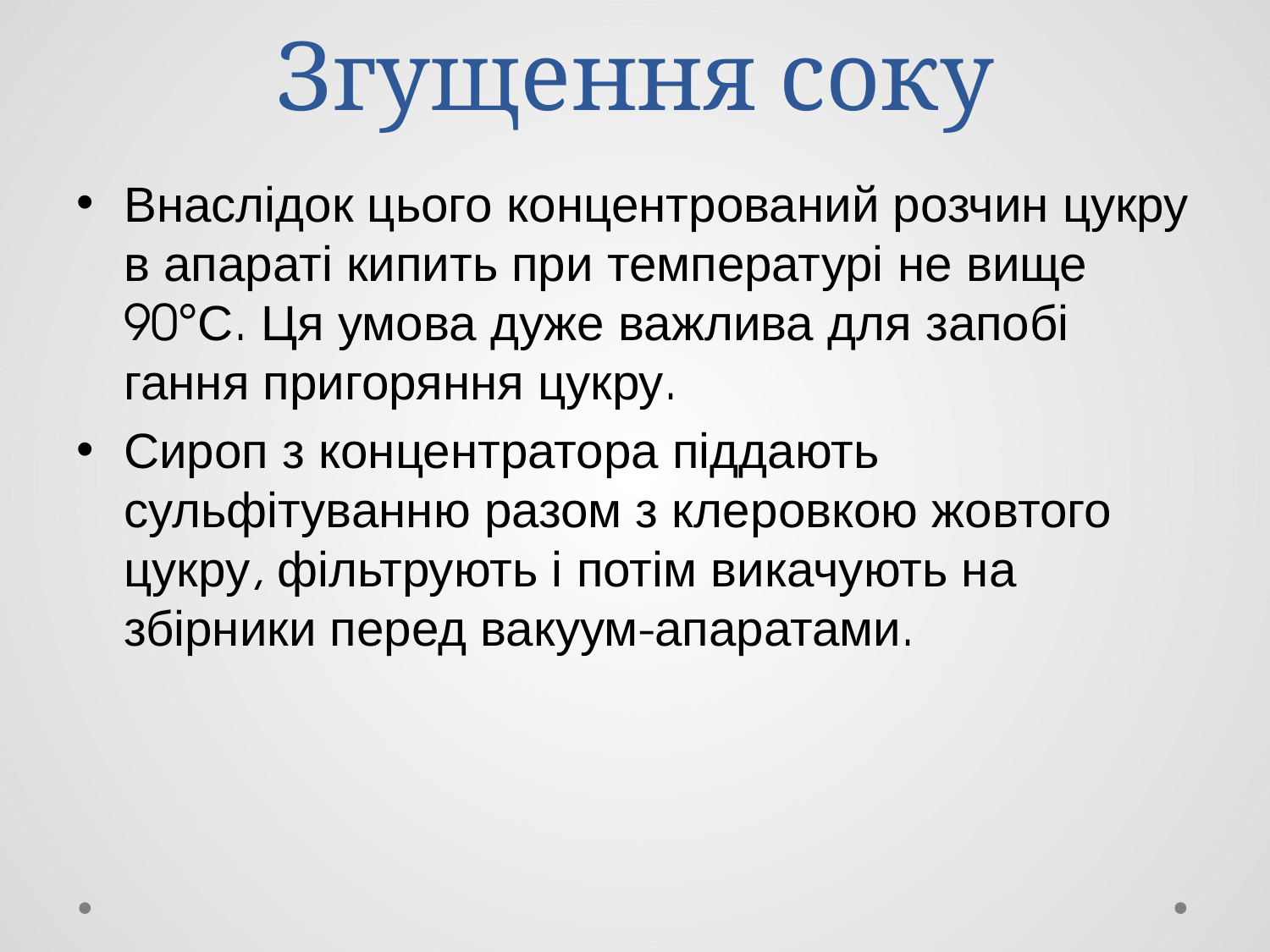

# Згущення соку
Внаслідок цього концентрований розчин цукру в апараті кипить при температурі не вище 90°С. Ця умова дуже важлива для запобі­гання пригоряння цукру.
Сироп з концентратора піддають сульфітуванню разом з клеровкою жовтого цукру, фільтрують і потім викачують на збірники перед вакуум-апаратами.